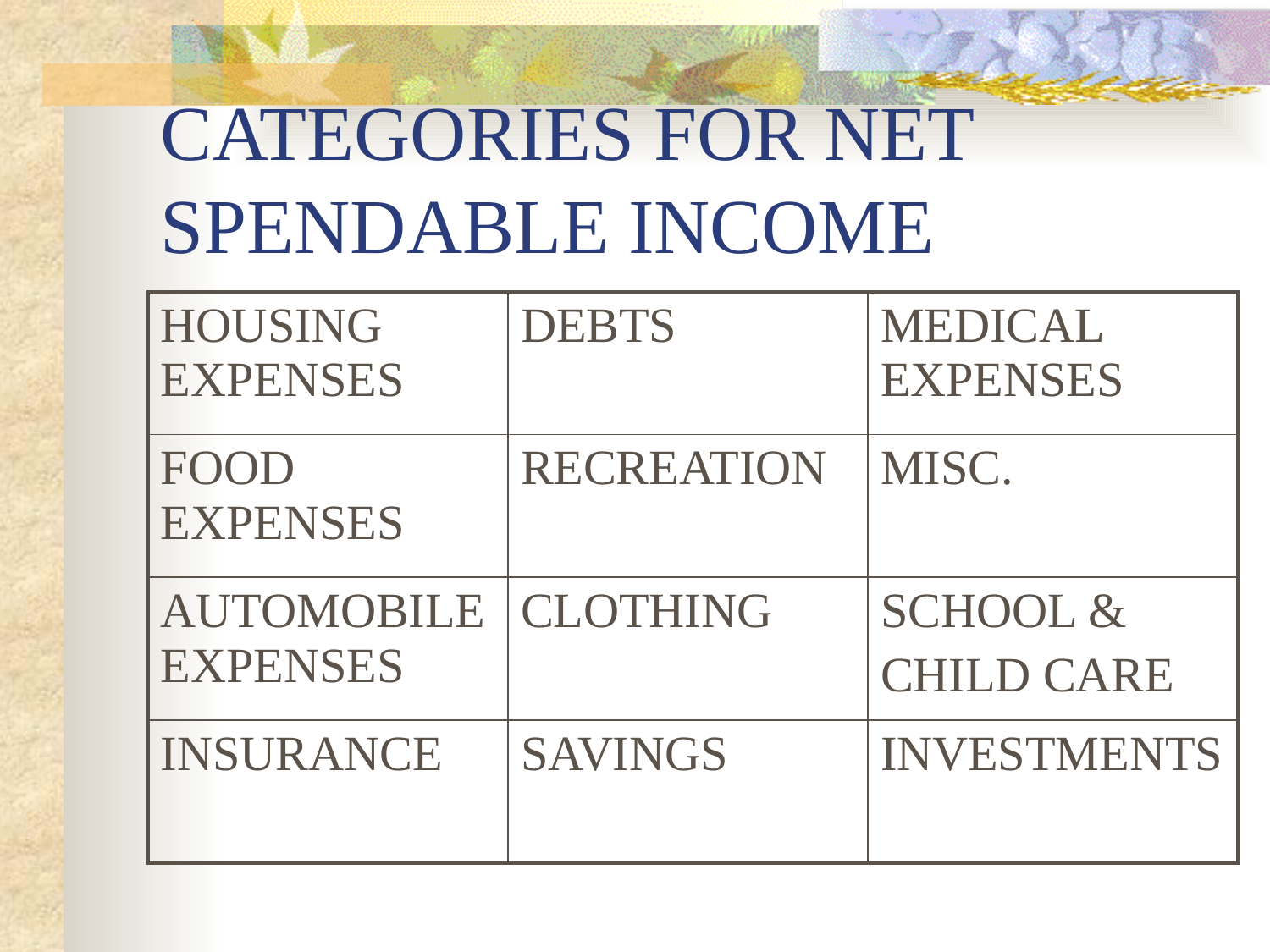

# CATEGORIES FOR NET SPENDABLE INCOME
| HOUSING EXPENSES | DEBTS | MEDICAL EXPENSES |
| --- | --- | --- |
| FOOD EXPENSES | RECREATION | MISC. |
| AUTOMOBILE EXPENSES | CLOTHING | SCHOOL & CHILD CARE |
| INSURANCE | SAVINGS | INVESTMENTS |